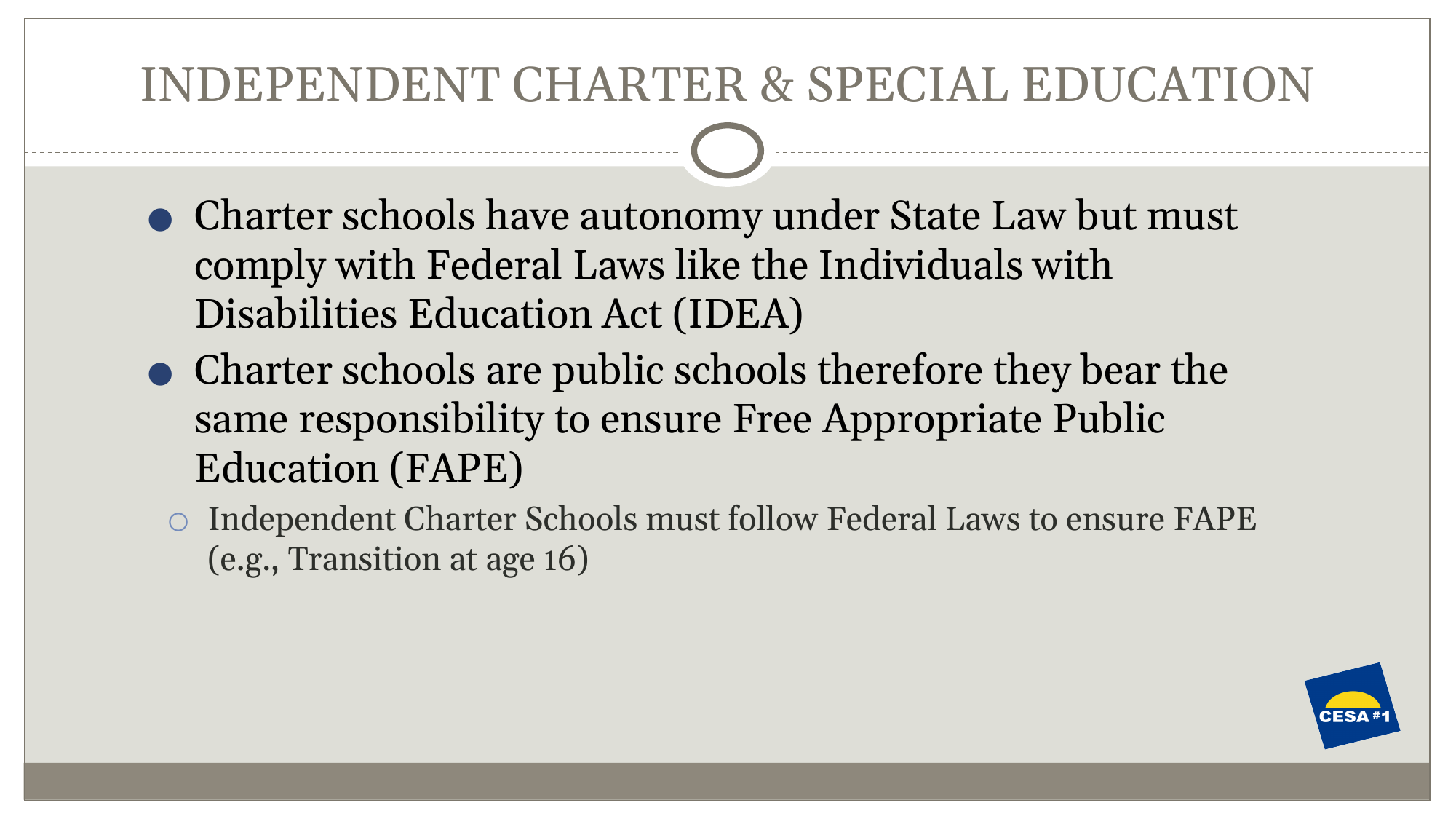

# INDEPENDENT CHARTER & SPECIAL EDUCATION
Charter schools have autonomy under State Law but must comply with Federal Laws like the Individuals with Disabilities Education Act (IDEA)
Charter schools are public schools therefore they bear the same responsibility to ensure Free Appropriate Public Education (FAPE)
Independent Charter Schools must follow Federal Laws to ensure FAPE (e.g., Transition at age 16)